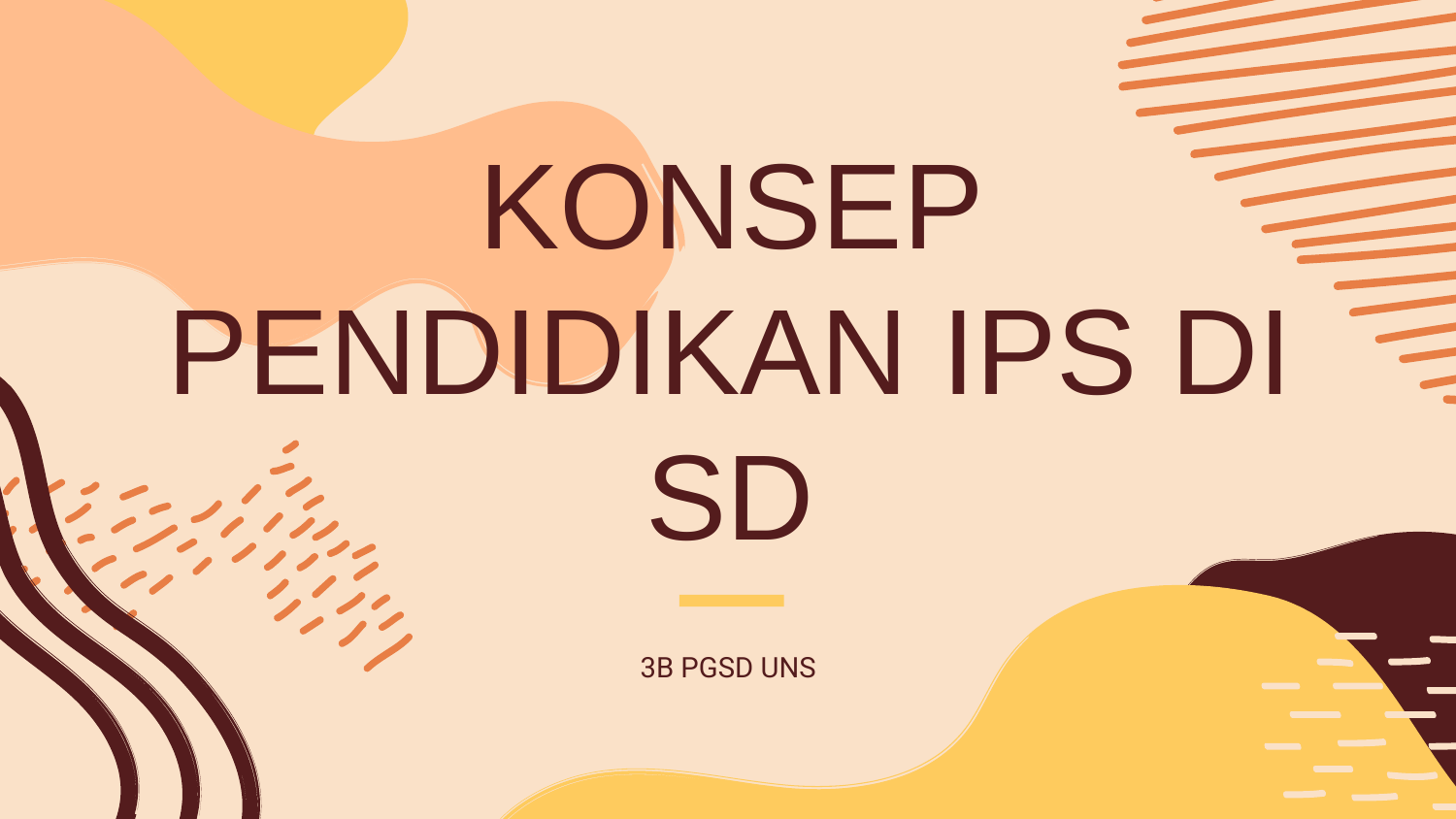

# KONSEP PENDIDIKAN IPS DI SD

3B PGSD UNS